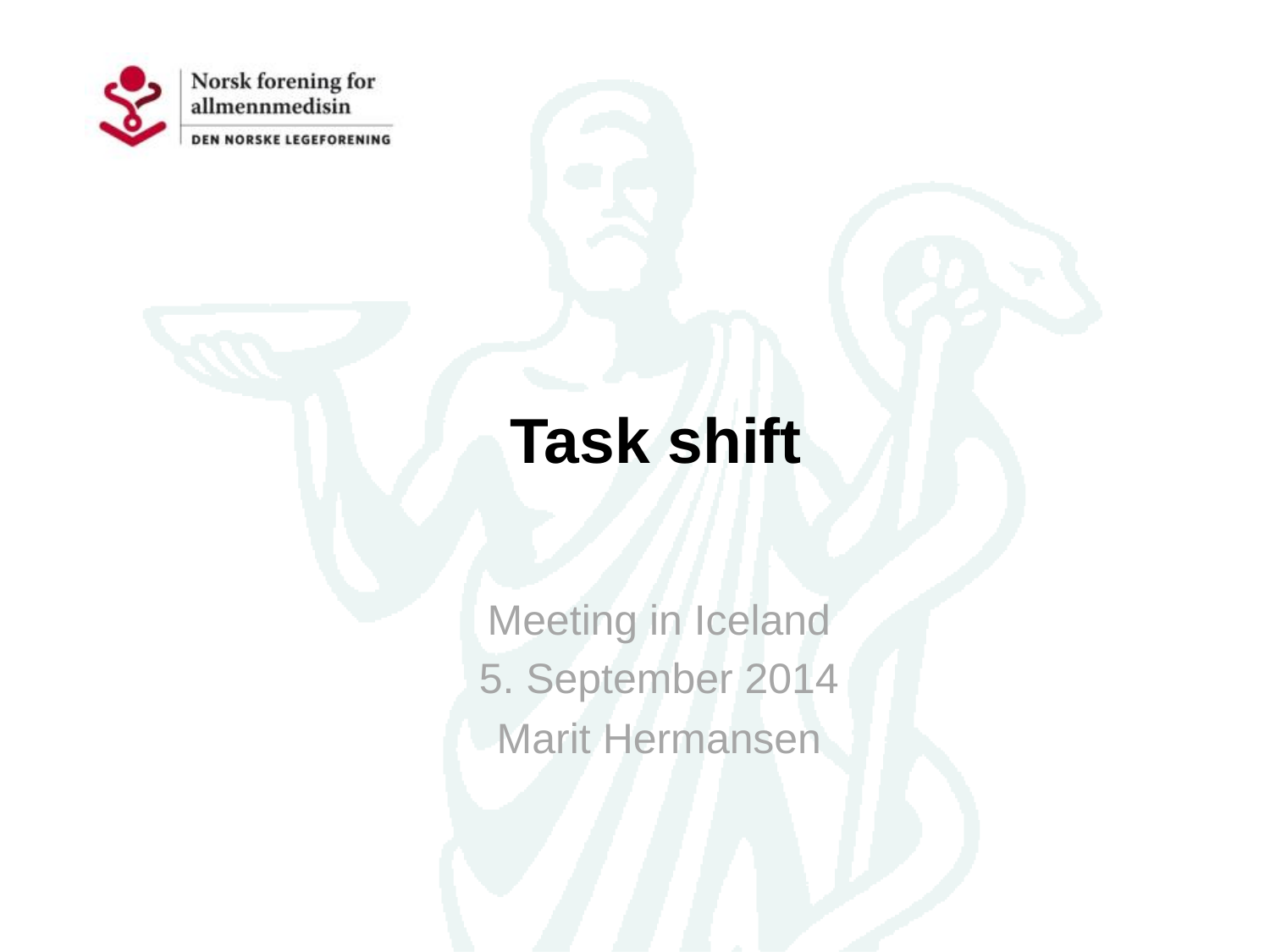

# Task shift
Meeting in Iceland
5. September 2014
Marit Hermansen